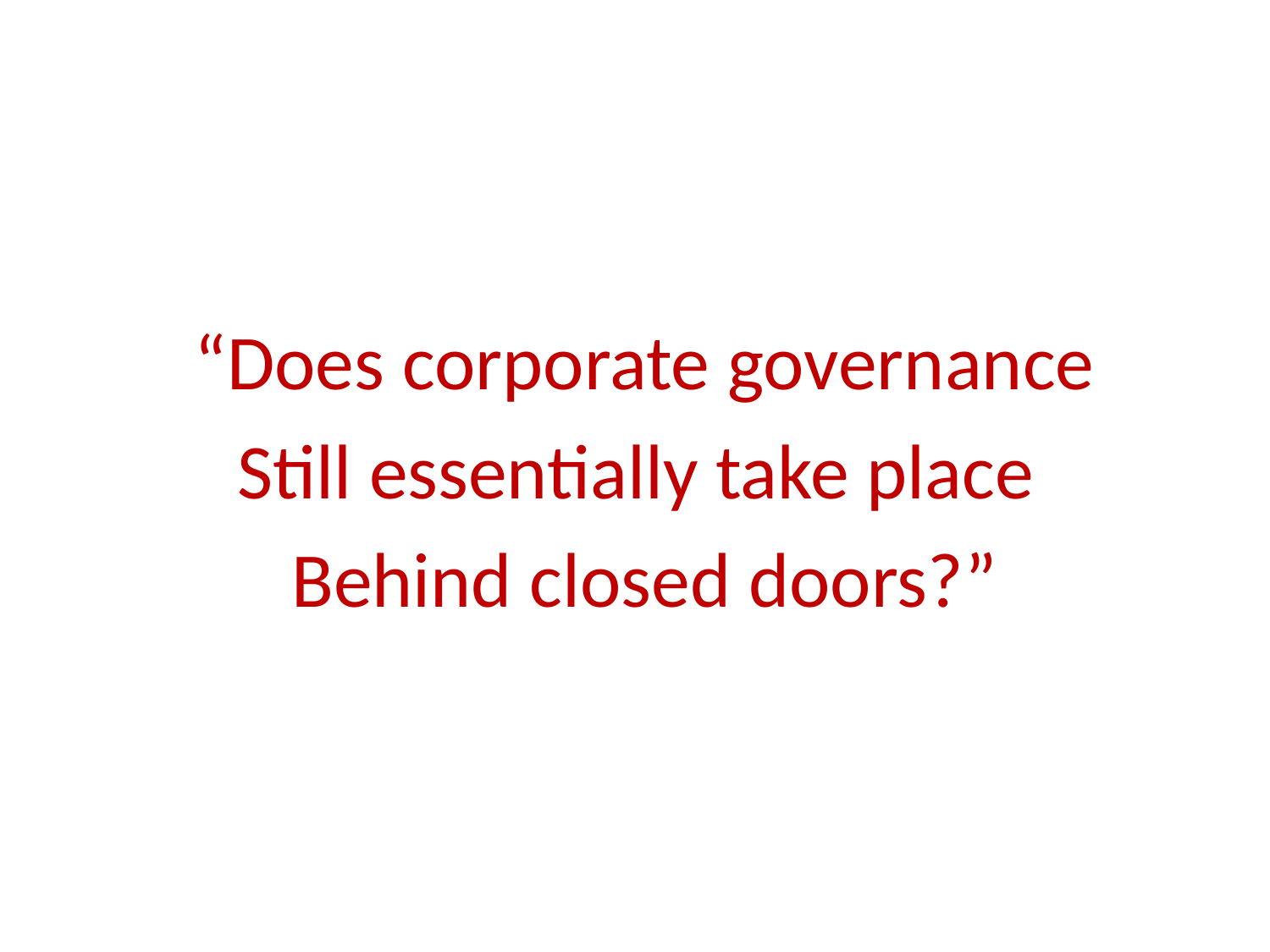

“Does corporate governance
Still essentially take place
Behind closed doors?”